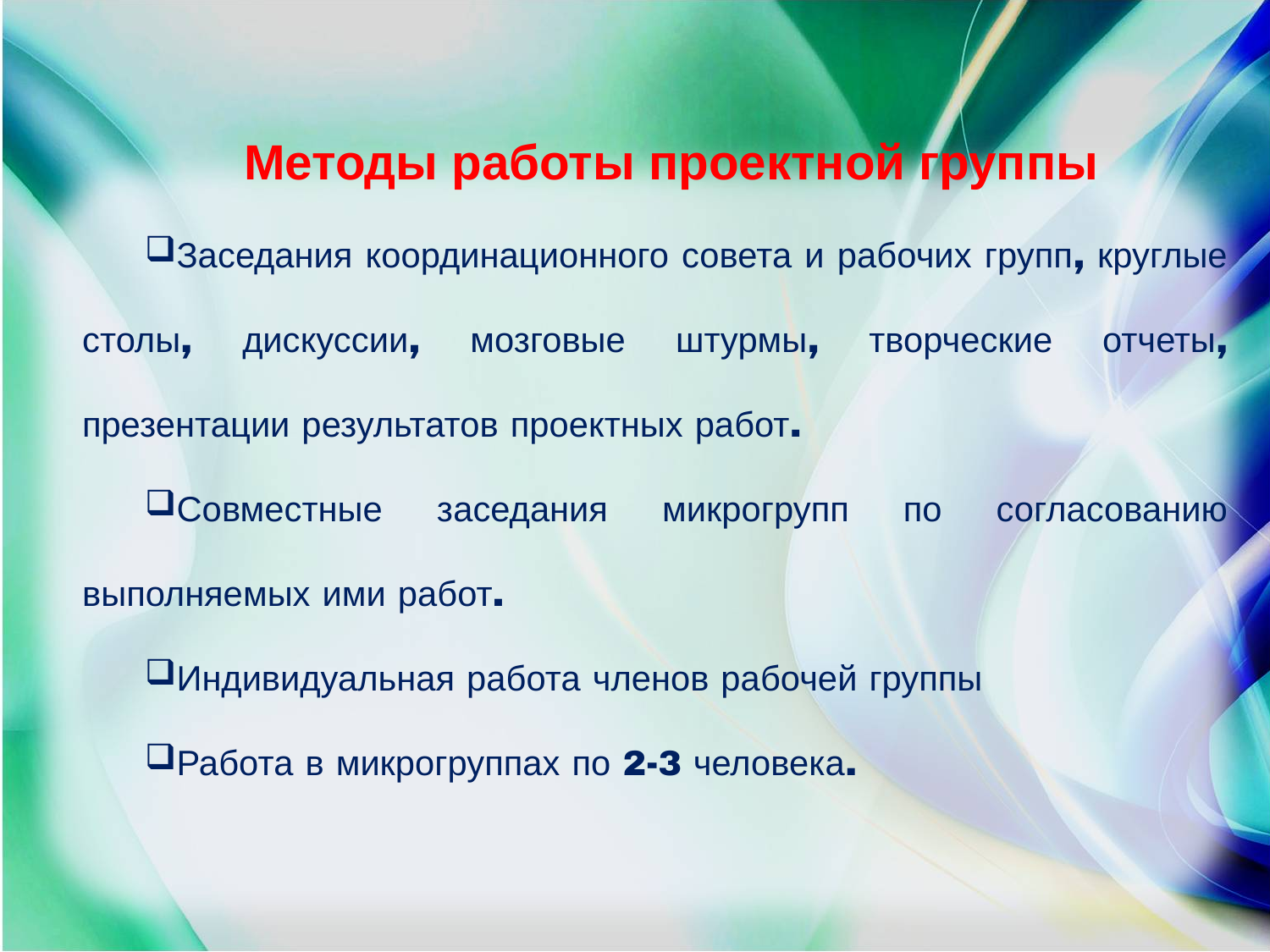

Методы работы проектной группы
Заседания координационного совета и рабочих групп, круглые столы, дискуссии, мозговые штурмы, творческие отчеты, презентации результатов проектных работ.
Совместные заседания микрогрупп по согласованию выполняемых ими работ.
Индивидуальная работа членов рабочей группы
Работа в микрогруппах по 2-3 человека.